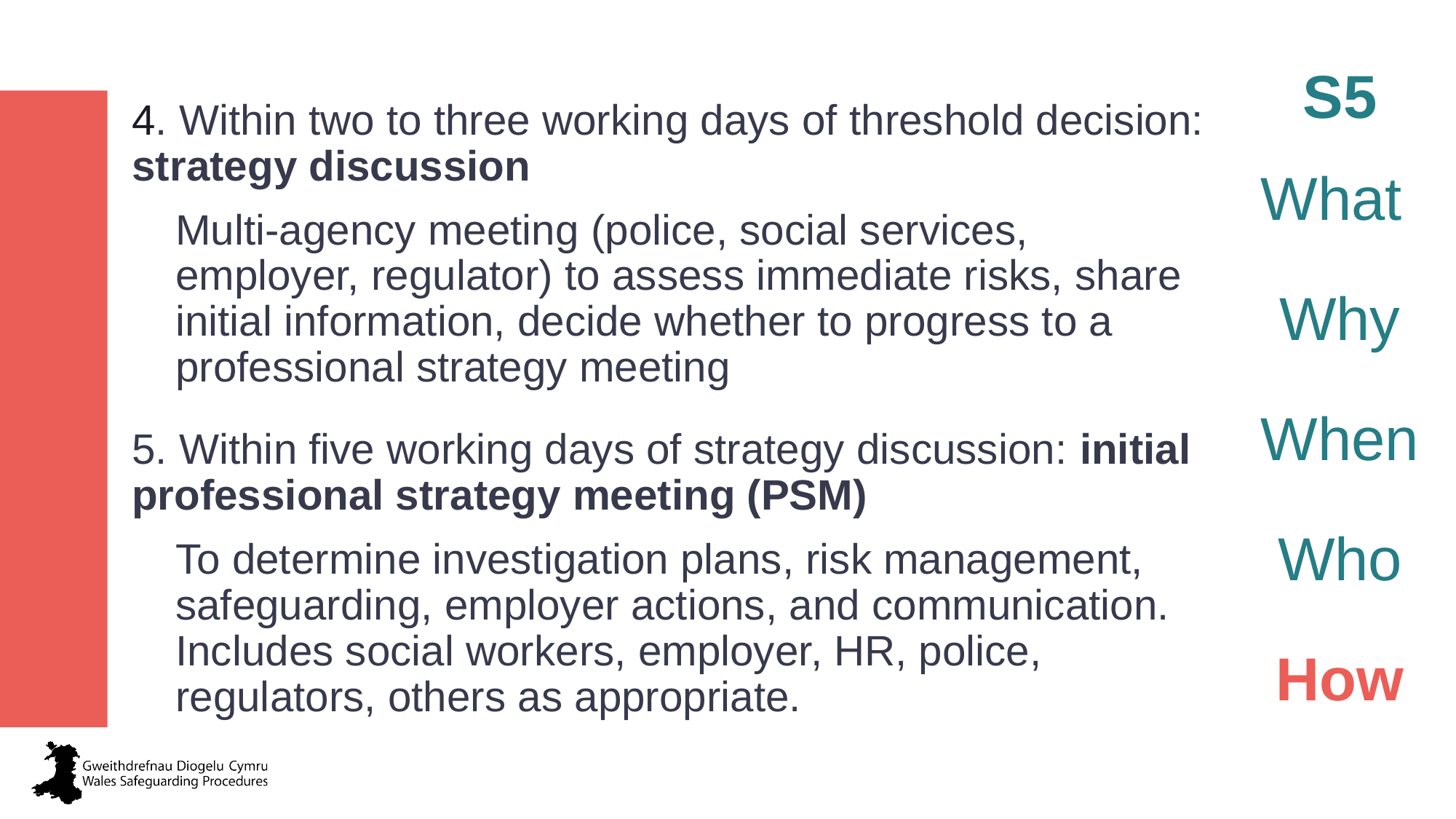

4. Within two to three working days of threshold decision: strategy discussion
Multi-agency meeting (police, social services, employer, regulator) to assess immediate risks, share initial information, decide whether to progress to a professional strategy meeting
5. Within five working days of strategy discussion: initial professional strategy meeting (PSM)
To determine investigation plans, risk management, safeguarding, employer actions, and communication. Includes social workers, employer, HR, police, regulators, others as appropriate.
S5
What
Why
When
Who
How